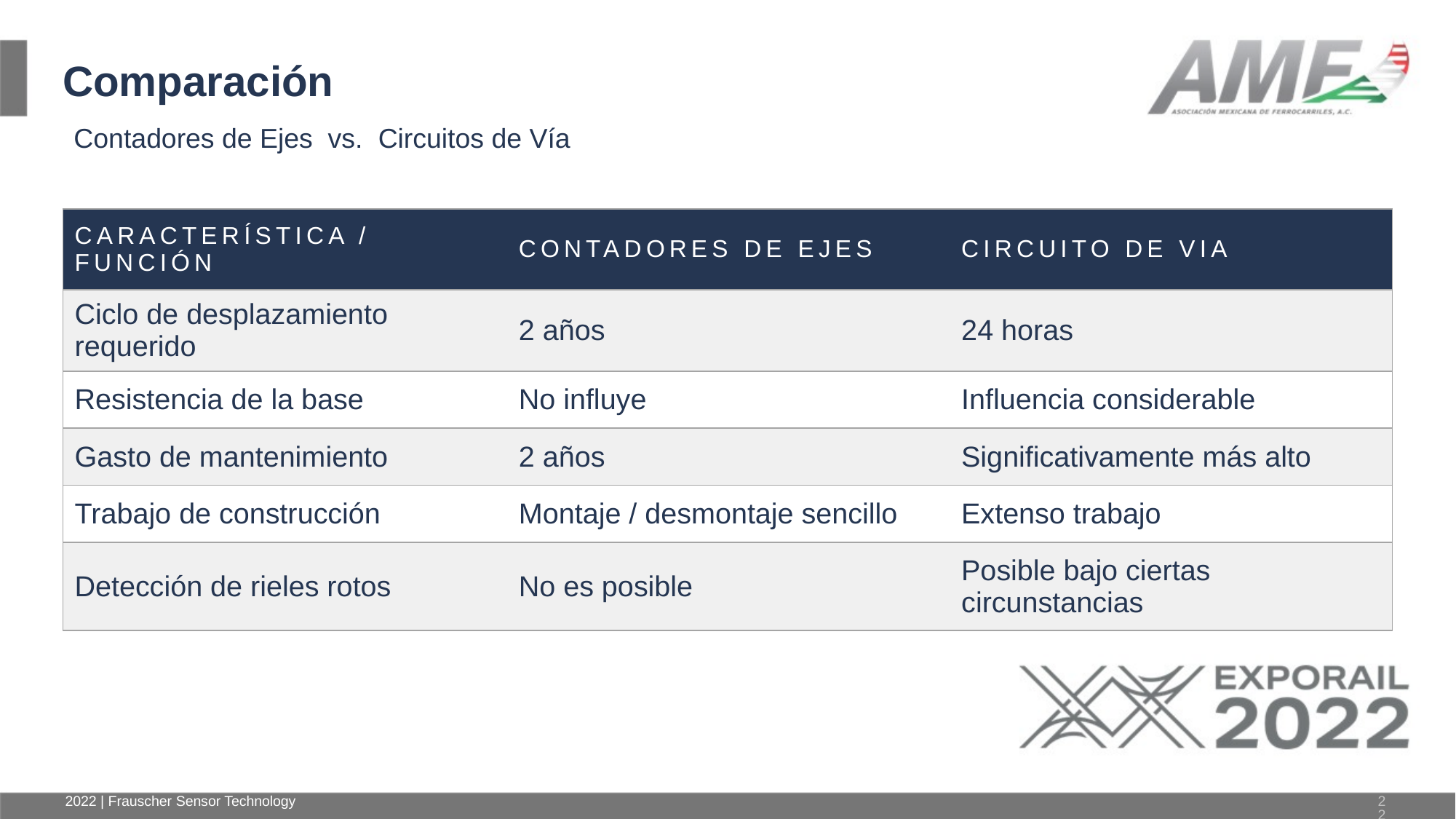

# Comparación
Contadores de Ejes  vs.  Circuitos de Vía
| Característica / Función | Contadores de ejes | Circuito de via |
| --- | --- | --- |
| Ciclo de desplazamiento requerido | 2 años | 24 horas |
| Resistencia de la base | No influye | Influencia considerable |
| Gasto de mantenimiento | 2 años | Significativamente más alto |
| Trabajo de construcción | Montaje / desmontaje sencillo | Extenso trabajo |
| Detección de rieles rotos | No es posible | Posible bajo ciertas circunstancias |

2022 | Frauscher Sensor Technology
22